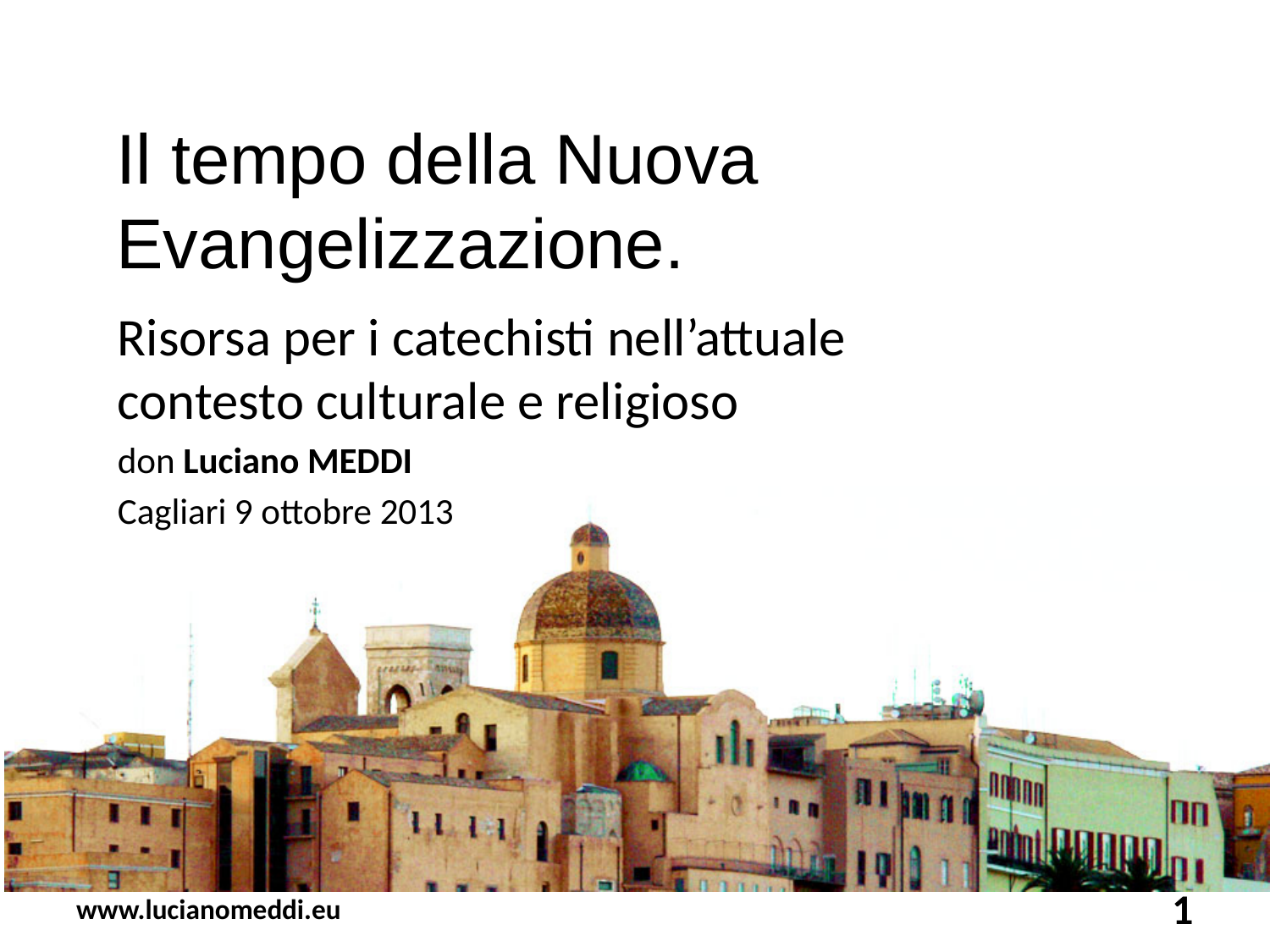

# Il tempo della Nuova Evangelizzazione.
Risorsa per i catechisti nell’attuale contesto culturale e religioso
don Luciano Meddi
Cagliari 9 ottobre 2013

www.lucianomeddi.eu
1